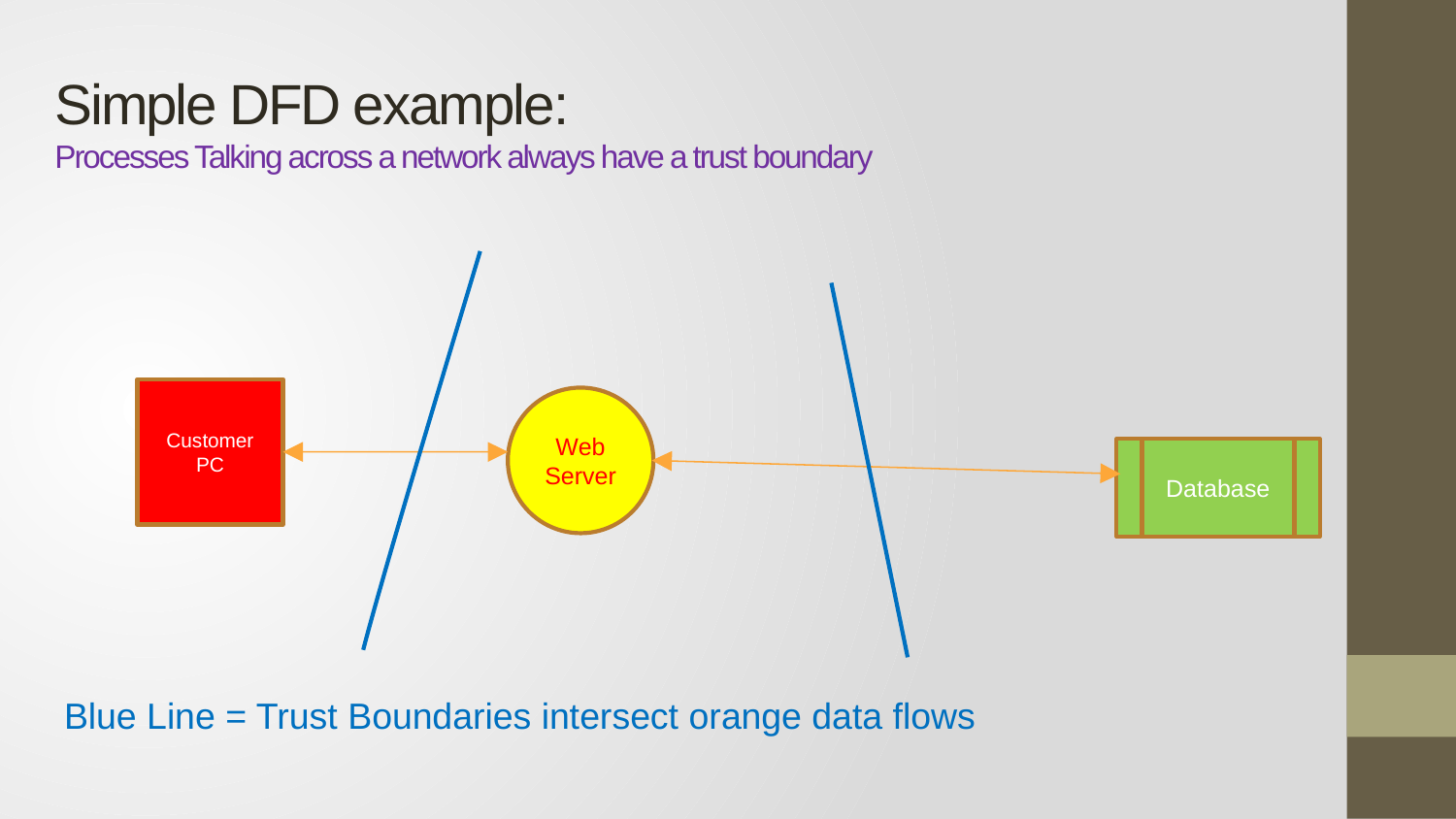

# Simple DFD example: Processes Talking across a network always have a trust boundary

Blue Line = Trust Boundaries intersect orange data flows

Customer PC
Web Server
Database